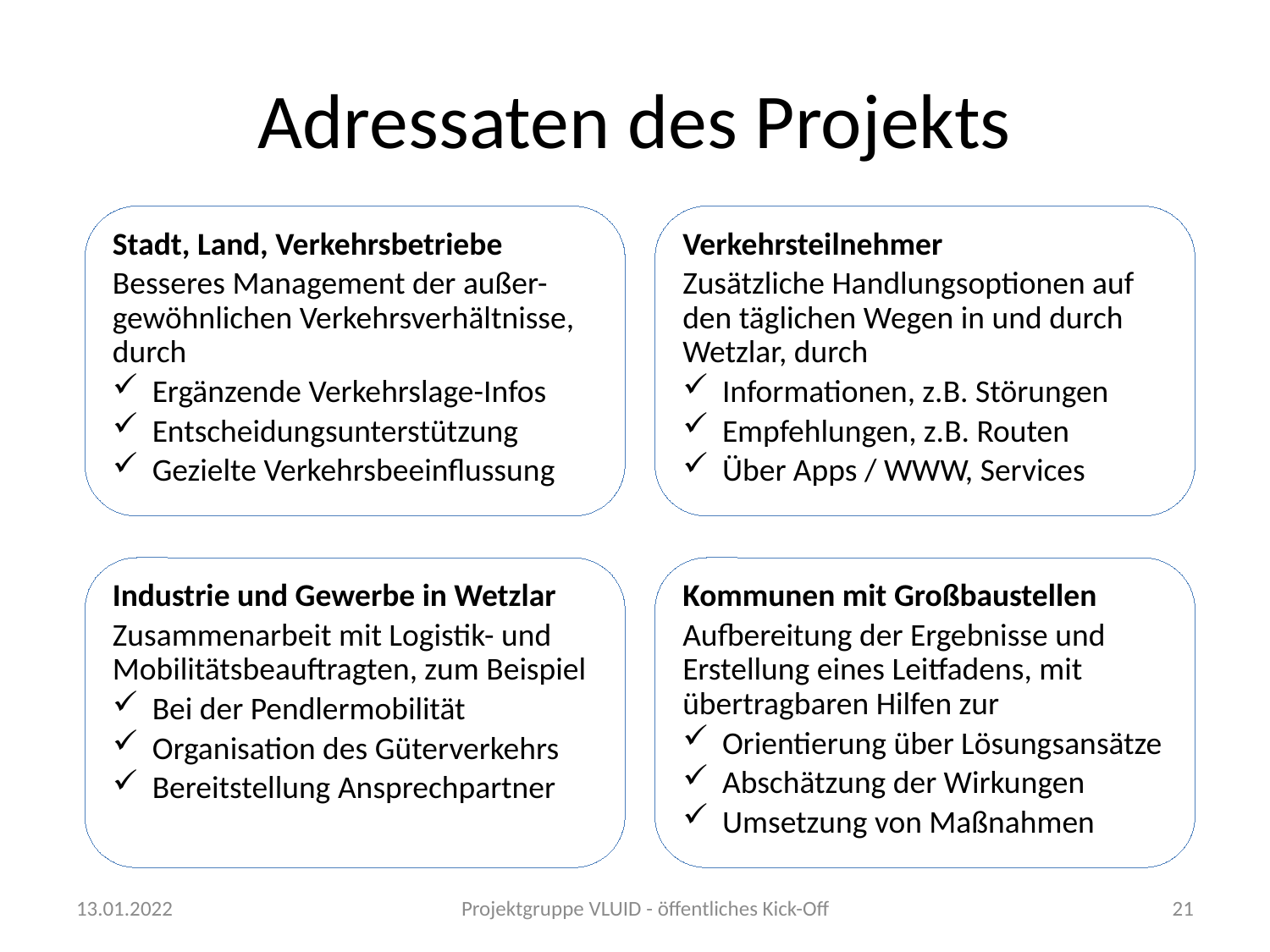

# Adressaten des Projekts
Stadt, Land, Verkehrsbetriebe
Besseres Management der außer-gewöhnlichen Verkehrsverhältnisse, durch
Ergänzende Verkehrslage-Infos
Entscheidungsunterstützung
Gezielte Verkehrsbeeinflussung

Verkehrsteilnehmer
Zusätzliche Handlungsoptionen auf den täglichen Wegen in und durch Wetzlar, durch
Informationen, z.B. Störungen
Empfehlungen, z.B. Routen
Über Apps / WWW, Services
Industrie und Gewerbe in Wetzlar
Zusammenarbeit mit Logistik- und Mobilitätsbeauftragten, zum Beispiel
Bei der Pendlermobilität
Organisation des Güterverkehrs
Bereitstellung Ansprechpartner
Kommunen mit Großbaustellen
Aufbereitung der Ergebnisse und Erstellung eines Leitfadens, mit übertragbaren Hilfen zur
Orientierung über Lösungsansätze
Abschätzung der Wirkungen
Umsetzung von Maßnahmen
13.01.2022
Projektgruppe VLUID - öffentliches Kick-Off
21